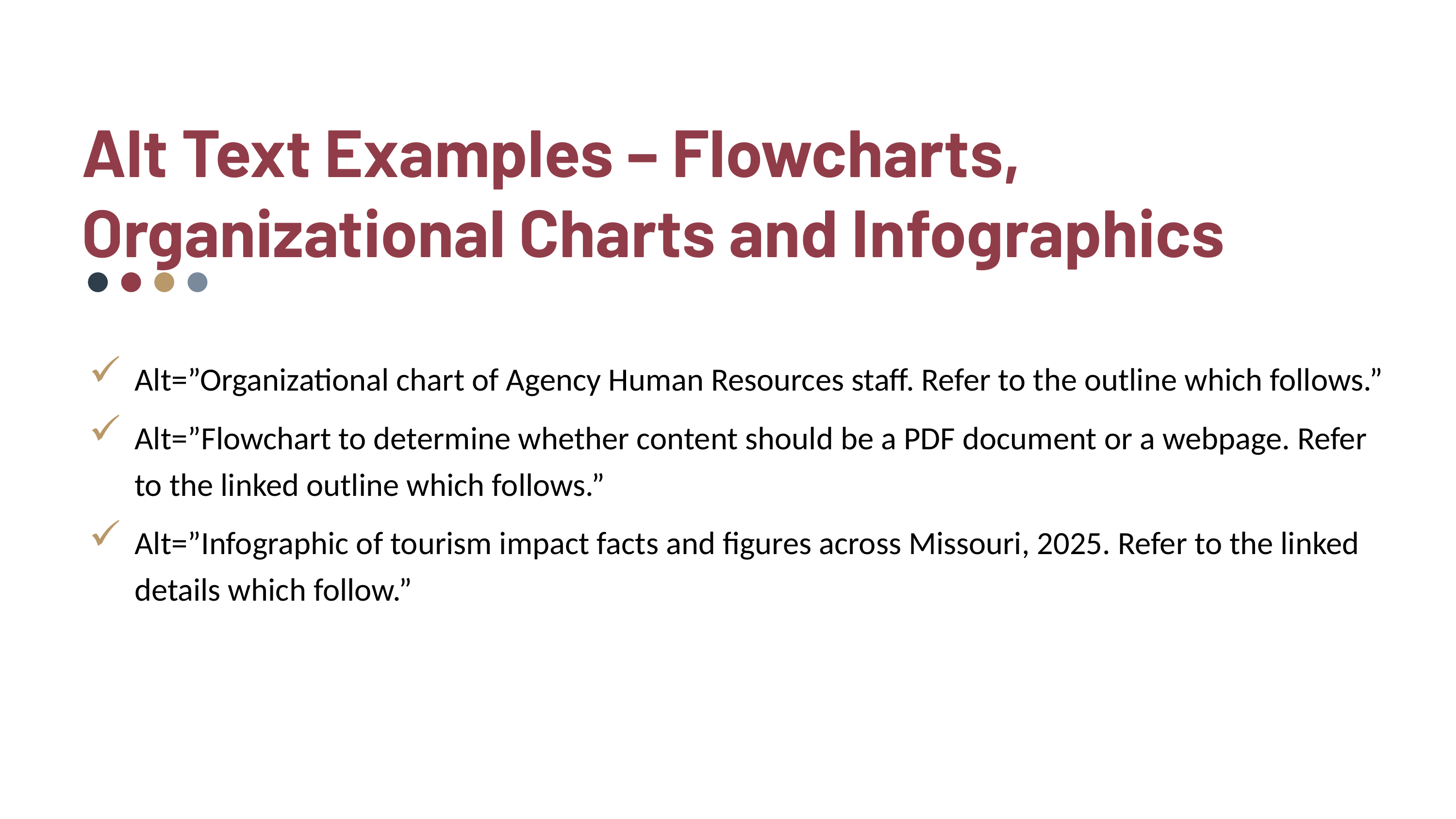

Alt Text Examples – Flowcharts, Organizational Charts and Infographics

Alt=”Organizational chart of Agency Human Resources staff. Refer to the outline which follows.”
Alt=”Flowchart to determine whether content should be a PDF document or a webpage. Refer to the linked outline which follows.”
Alt=”Infographic of tourism impact facts and figures across Missouri, 2025. Refer to the linked details which follow.”